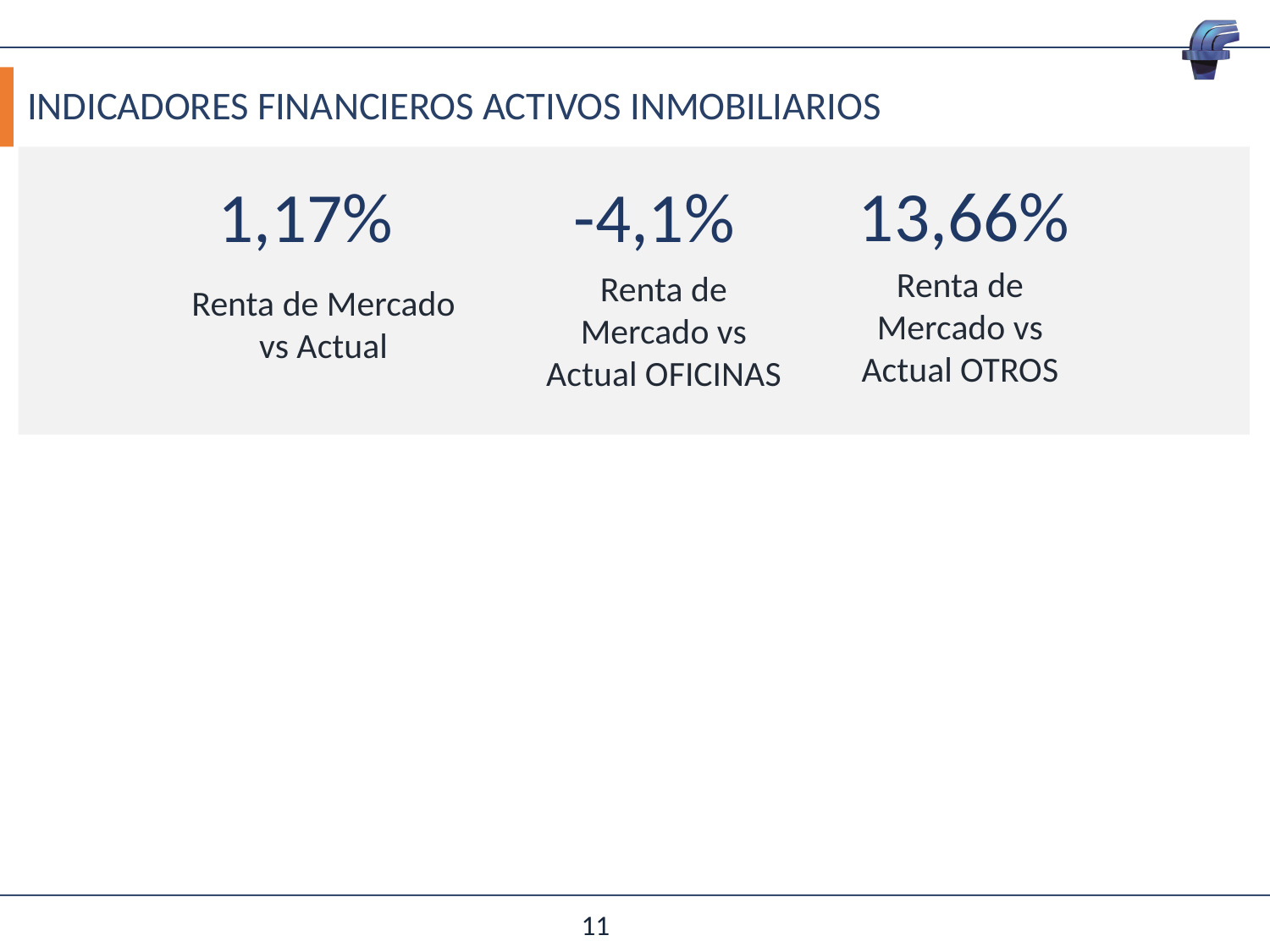

INDICADORES FINANCIEROS ACTIVOS INMOBILIARIOS

13,66%
1,17%
-4,1%
Renta de Mercado vs Actual OTROS
Renta de Mercado vs Actual OFICINAS
Renta de Mercado vs Actual